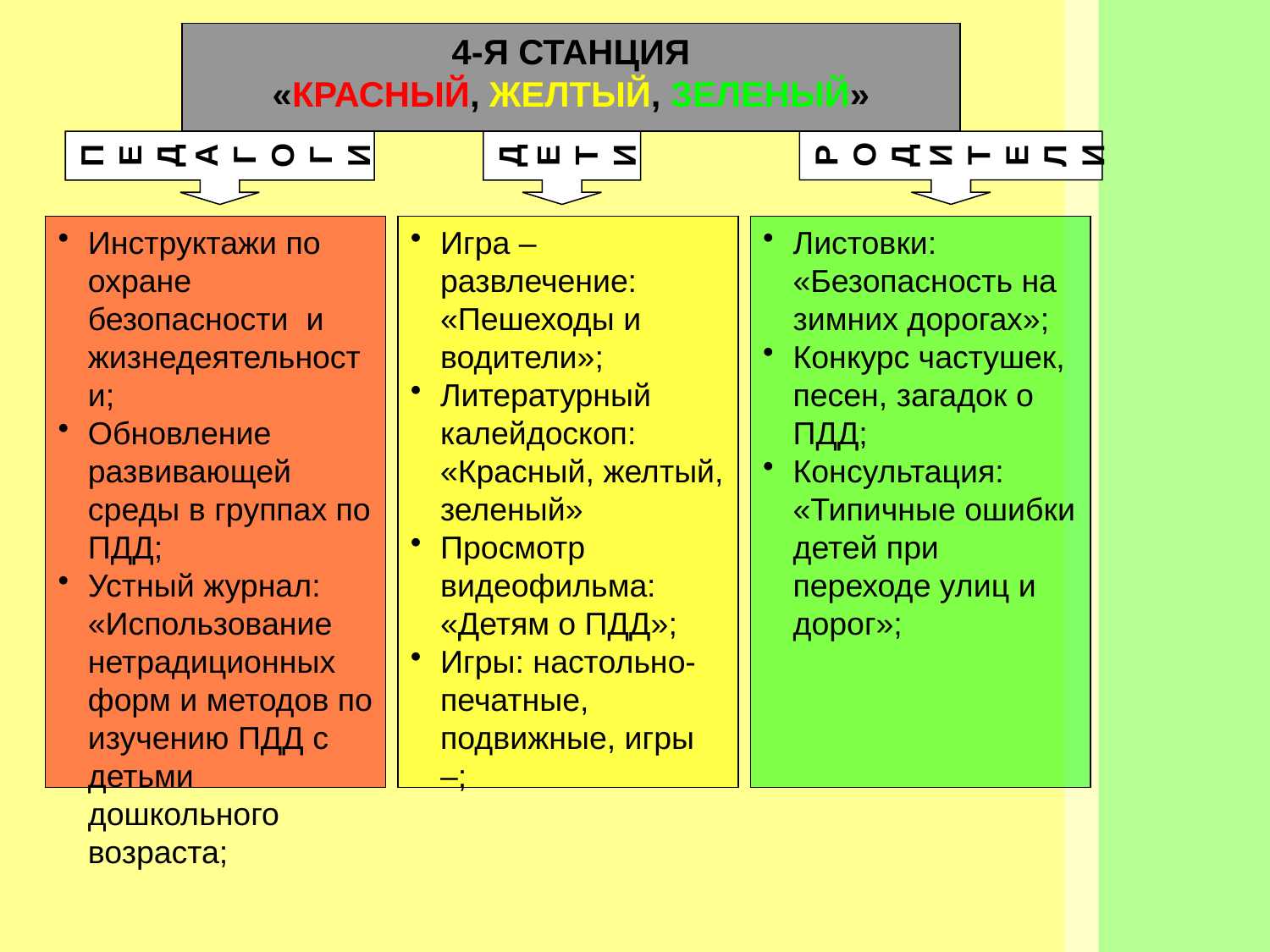

ПЕДАГОГИ
РОДИТЕЛИ

4-Я СТАНЦИЯ
«КРАСНЫЙ, ЖЕЛТЫЙ, ЗЕЛЕНЫЙ»
ДЕТИ
Инструктажи по охране безопасности  и жизнедеятельности;
Обновление развивающей среды в группах по ПДД;
Устный журнал: «Использование нетрадиционных форм и методов по изучению ПДД с детьми дошкольного возраста;

Игра – развлечение: «Пешеходы и водители»;
Литературный калейдоскоп: «Красный, желтый, зеленый»
Просмотр видеофильма: «Детям о ПДД»;
Игры: настольно-печатные, подвижные, игры –;
Листовки: «Безопасность на зимних дорогах»;
Конкурс частушек, песен, загадок о ПДД;
Консультация: «Типичные ошибки детей при переходе улиц и дорог»;